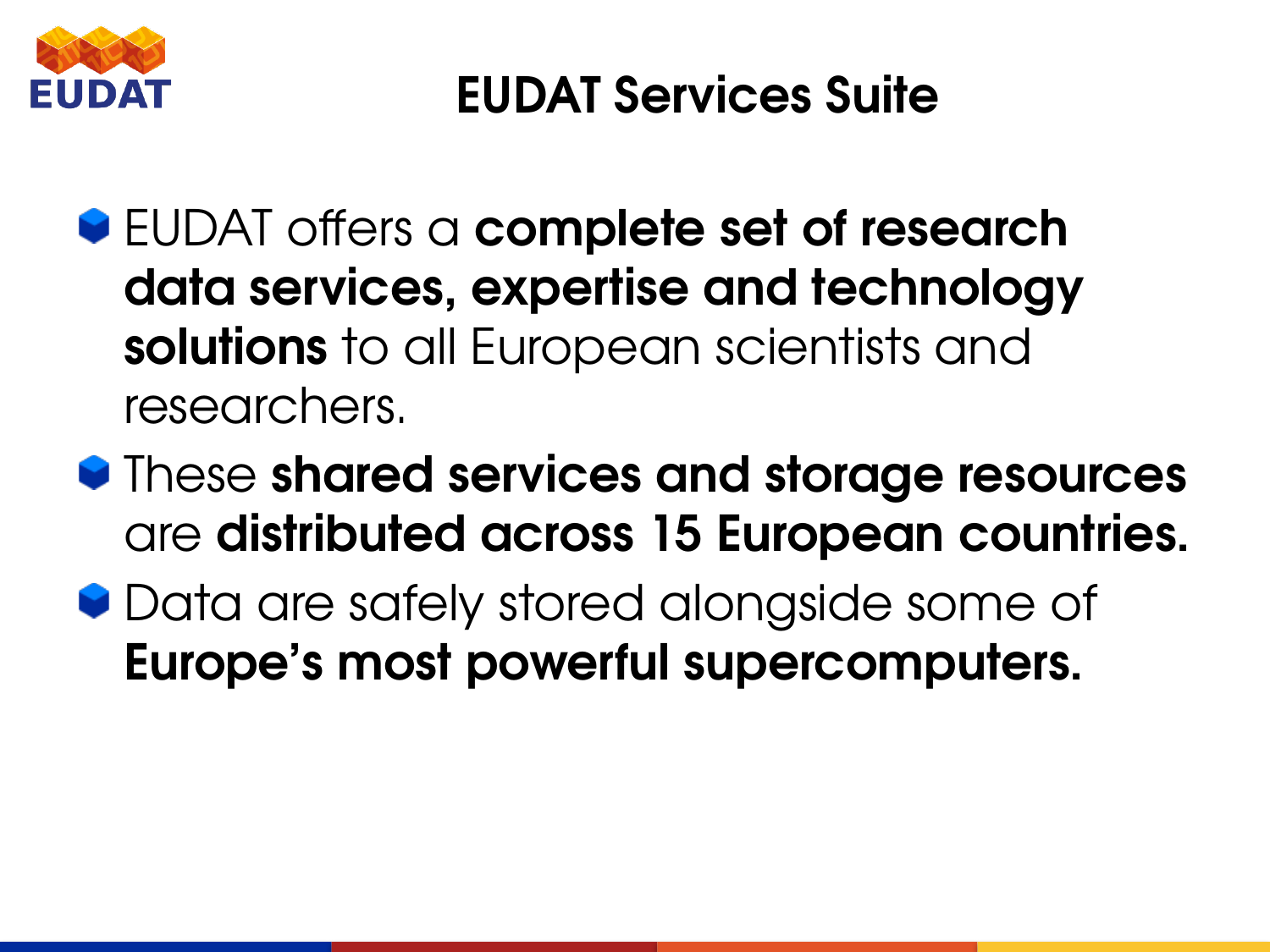

# EUDAT Services Suite
EUDAT offers a complete set of research data services, expertise and technology solutions to all European scientists and researchers.
These shared services and storage resources are distributed across 15 European countries.
Data are safely stored alongside some of Europe’s most powerful supercomputers.